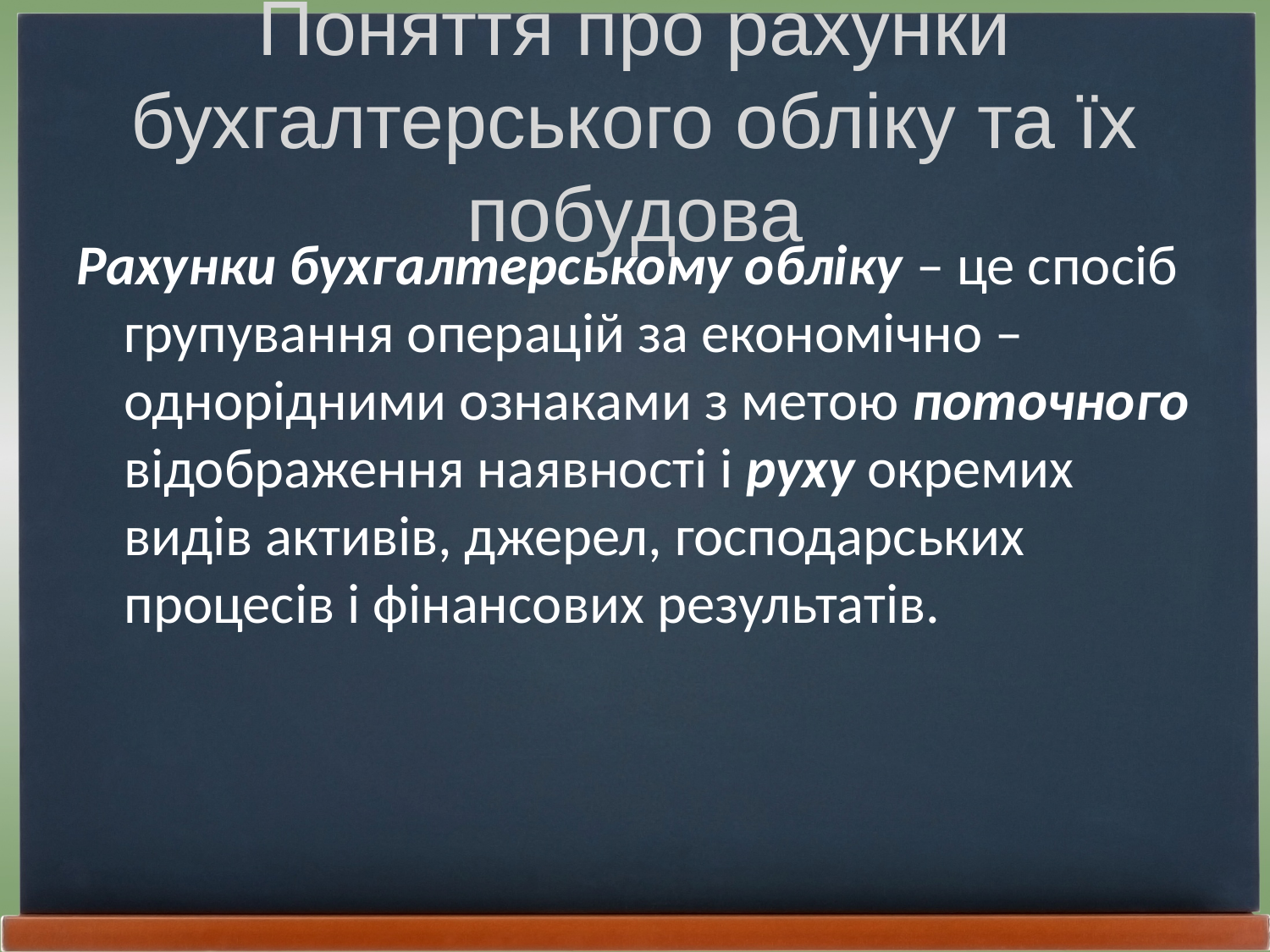

# Поняття про рахунки бухгалтерського обліку та їх побудова
Рахунки бухгалтерському обліку – це спосіб групування операцій за економічно – однорідними ознаками з метою поточного відображення наявності і руху окремих видів активів, джерел, господарських процесів і фінансових результатів.